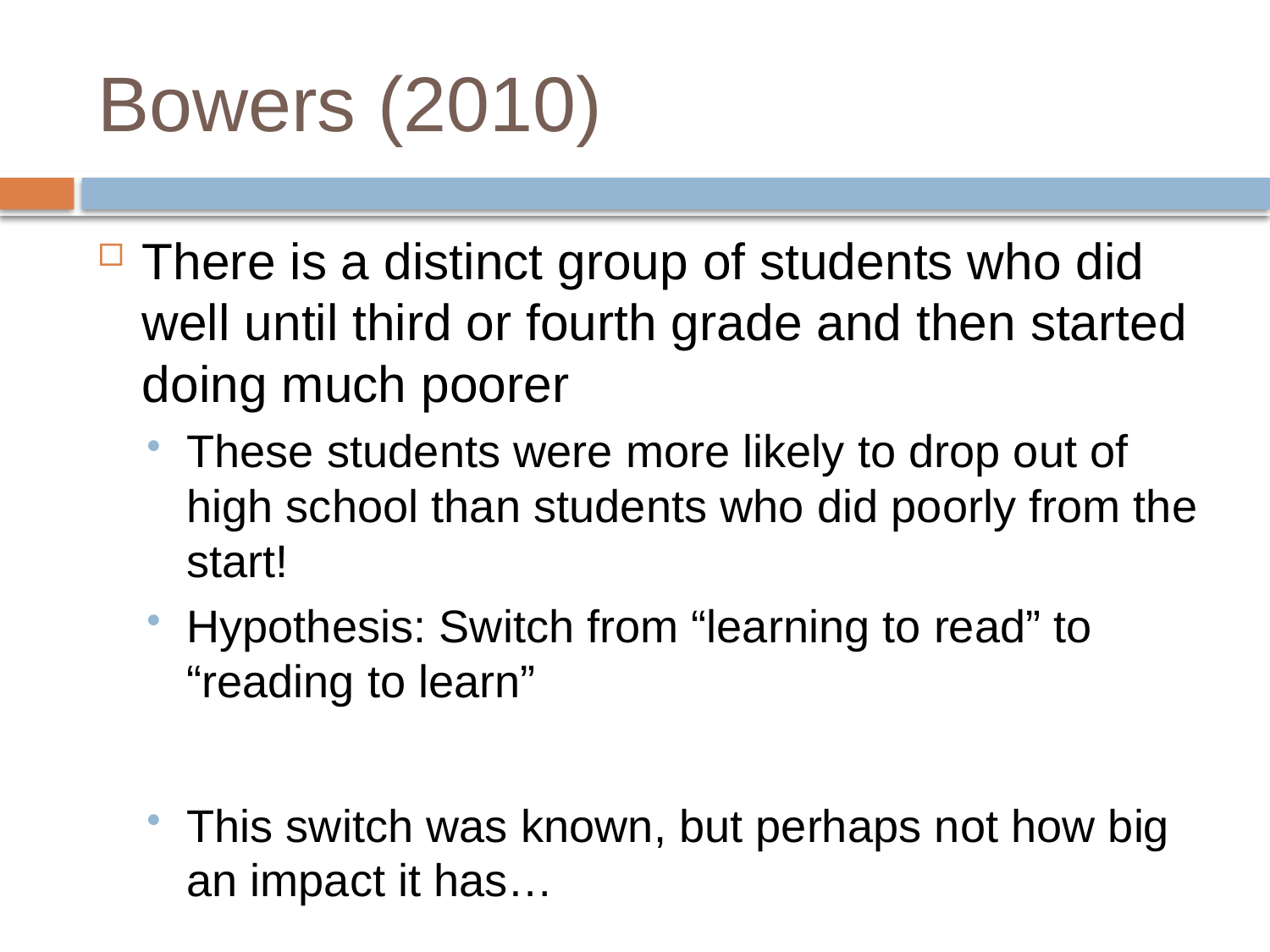

# Bowers (2010)
There is a distinct group of students who did well until third or fourth grade and then started doing much poorer
These students were more likely to drop out of high school than students who did poorly from the start!
Hypothesis: Switch from “learning to read” to “reading to learn”

This switch was known, but perhaps not how big an impact it has…